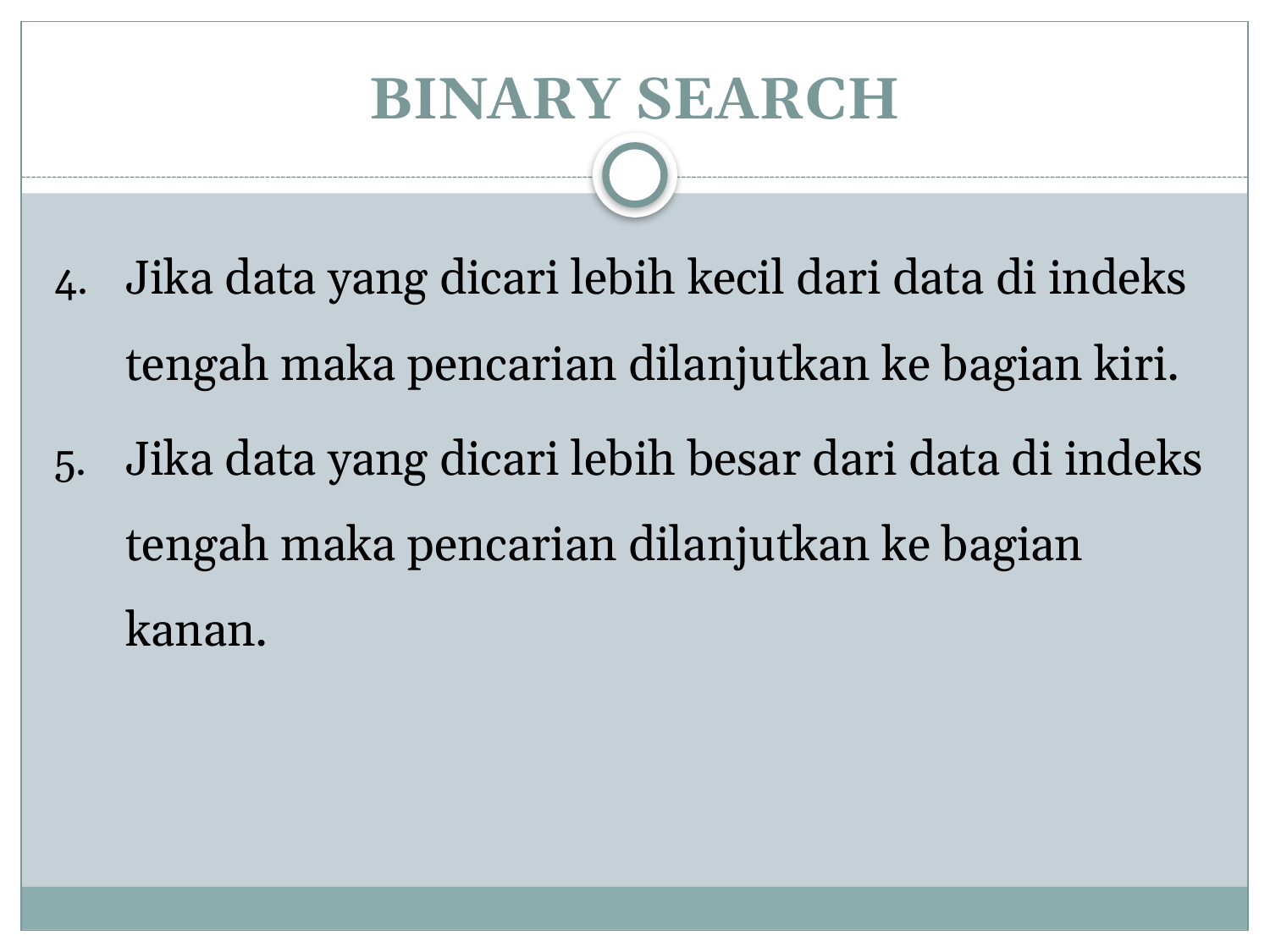

# BINARY SEARCH
Jika data yang dicari lebih kecil dari data di indeks tengah maka pencarian dilanjutkan ke bagian kiri.
Jika data yang dicari lebih besar dari data di indeks tengah maka pencarian dilanjutkan ke bagian kanan.